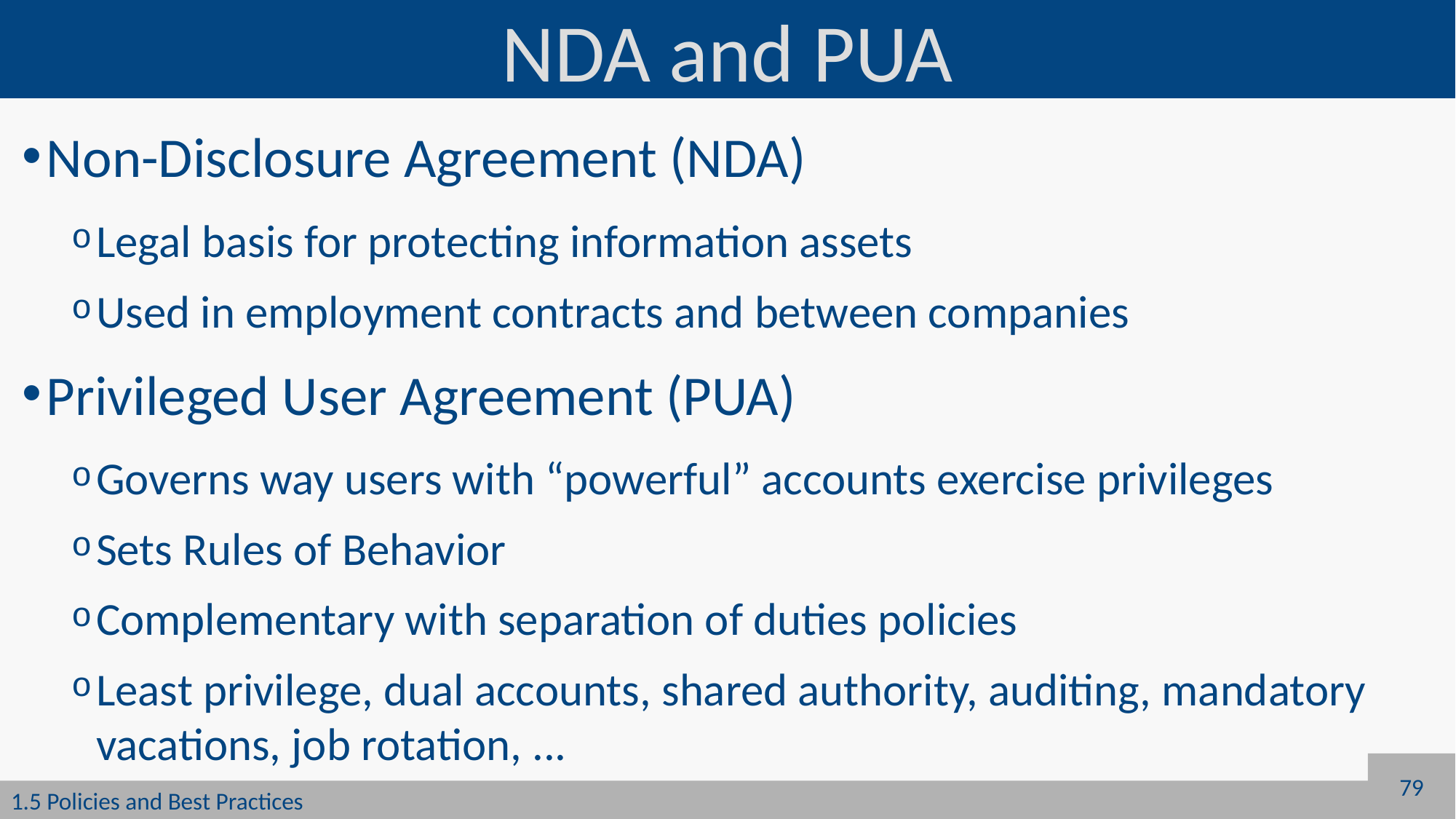

# NDA and PUA
Non-Disclosure Agreement (NDA)
Legal basis for protecting information assets
Used in employment contracts and between companies
Privileged User Agreement (PUA)
Governs way users with “powerful” accounts exercise privileges
Sets Rules of Behavior
Complementary with separation of duties policies
Least privilege, dual accounts, shared authority, auditing, mandatory vacations, job rotation, ...
79
1.5 Policies and Best Practices